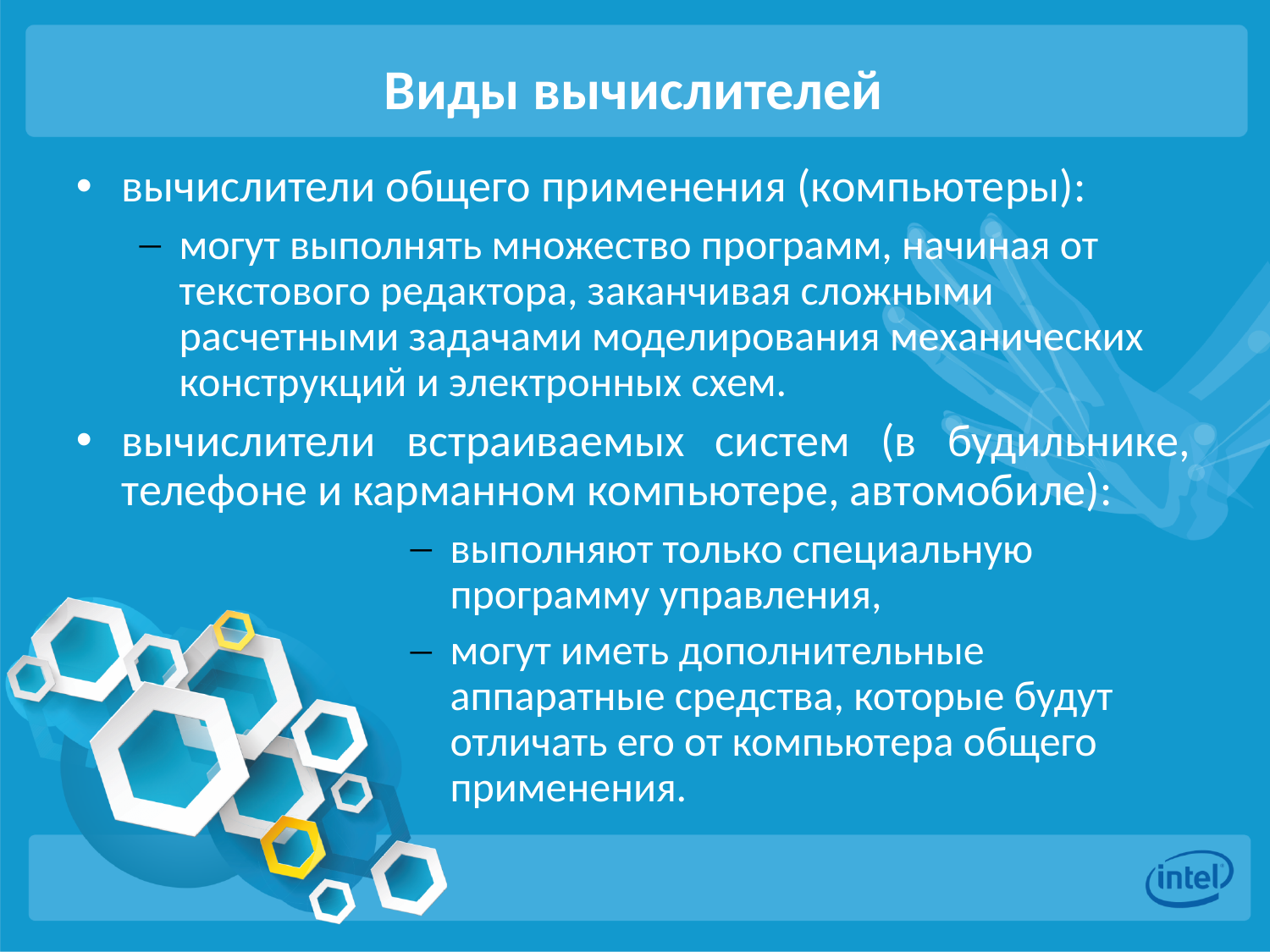

# Виды вычислителей
вычислители общего применения (компьютеры):
могут выполнять множество программ, начиная от текстового редактора, заканчивая сложными расчетными задачами моделирования механических конструкций и электронных схем.
вычислители встраиваемых систем (в будильнике, телефоне и карманном компьютере, автомобиле):
выполняют только специальную программу управления,
могут иметь дополнительные аппаратные средства, которые будут отличать его от компьютера общего применения.